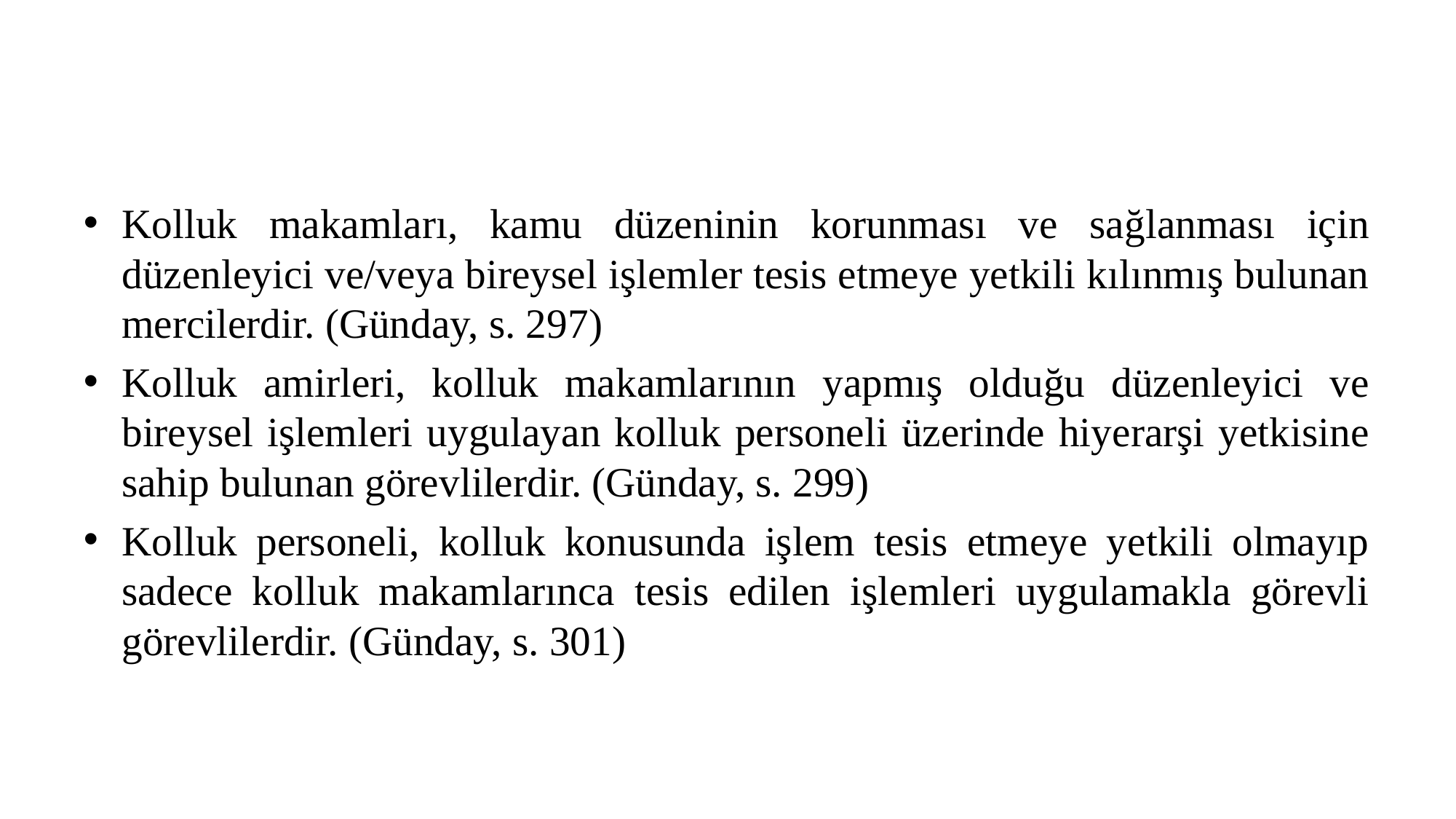

Kolluk makamları, kamu düzeninin korunması ve sağlanması için düzenleyici ve/veya bireysel işlemler tesis etmeye yetkili kılınmış bulunan mercilerdir. (Günday, s. 297)
Kolluk amirleri, kolluk makamlarının yapmış olduğu düzenleyici ve bireysel işlemleri uygulayan kolluk personeli üzerinde hiyerarşi yetkisine sahip bulunan görevlilerdir. (Günday, s. 299)
Kolluk personeli, kolluk konusunda işlem tesis etmeye yetkili olmayıp sadece kolluk makamlarınca tesis edilen işlemleri uygulamakla görevli görevlilerdir. (Günday, s. 301)